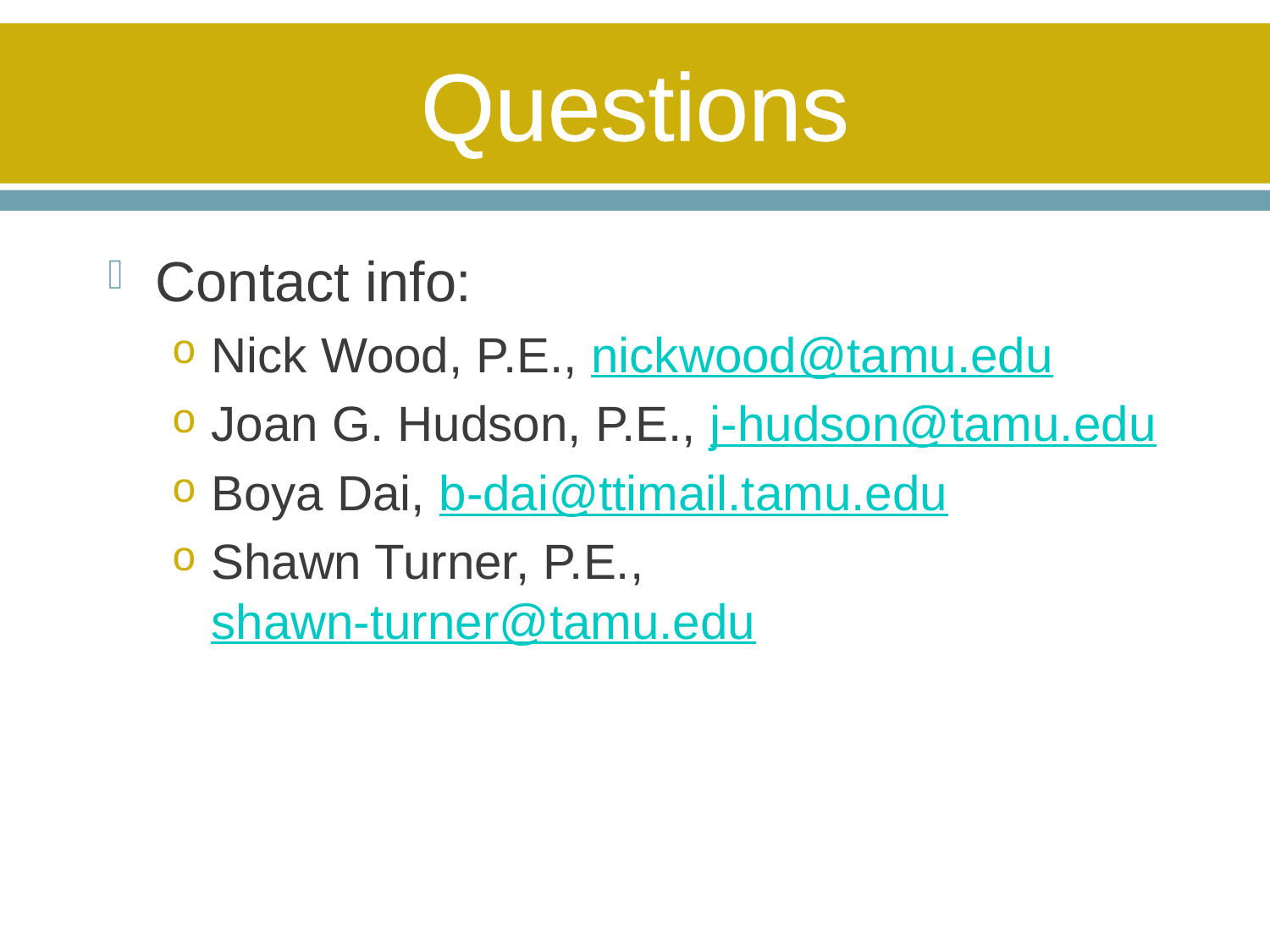

# Questions
Contact info:
Nick Wood, P.E., nickwood@tamu.edu
Joan G. Hudson, P.E., j-hudson@tamu.edu
Boya Dai, b-dai@ttimail.tamu.edu
Shawn Turner, P.E., shawn-turner@tamu.edu